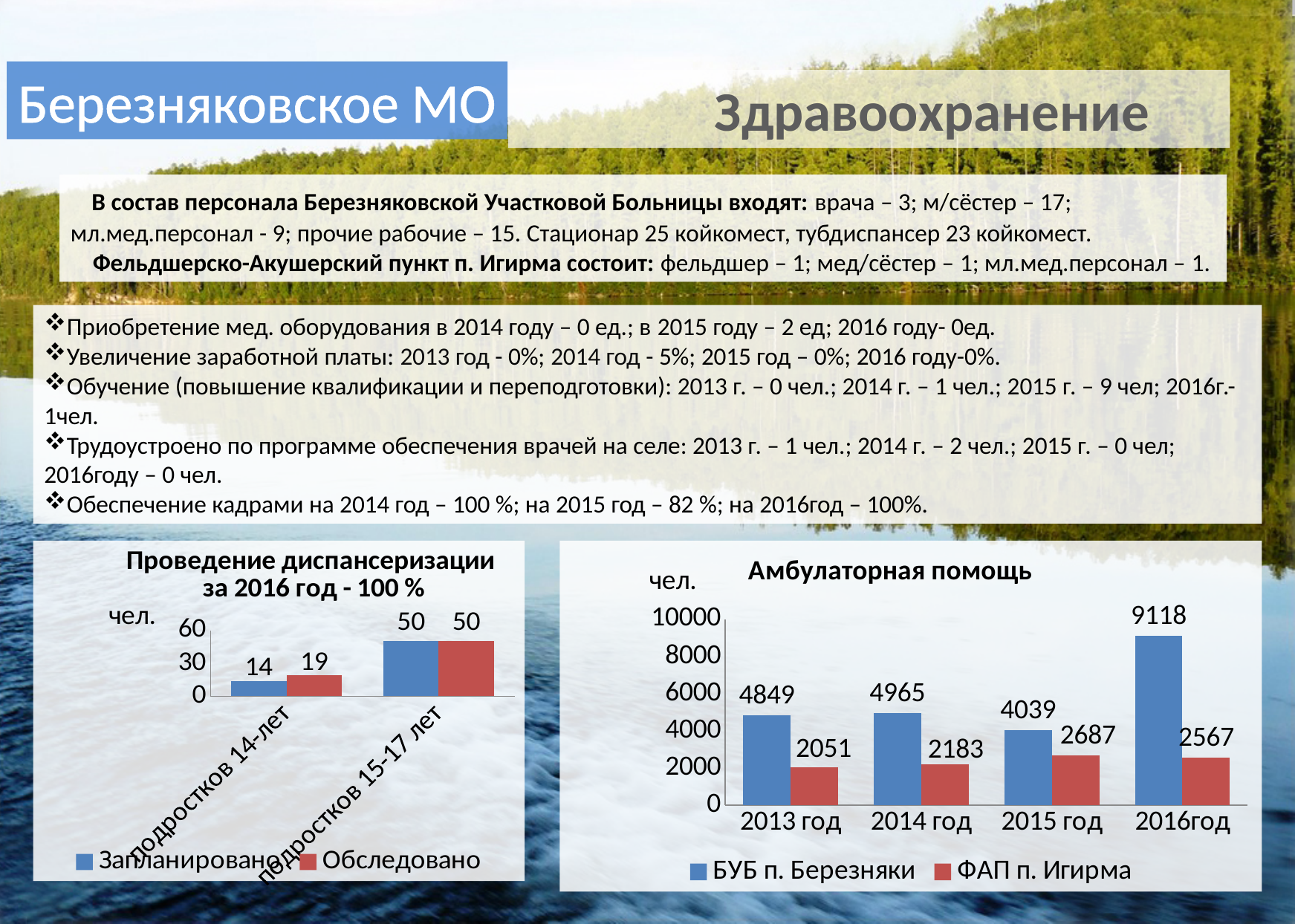

Березняковское МО
          Здравоохранение
   В состав персонала Березняковской Участковой Больницы входят: врача – 3; м/сёстер – 17;
мл.мед.персонал - 9; прочие рабочие – 15. Стационар 25 койкомест, тубдиспансер 23 койкомест.
    Фельдшерско-Акушерский пункт п. Игирма состоит: фельдшер – 1; мед/сёстер – 1; мл.мед.персонал – 1.
Приобретение мед. оборудования в 2014 году – 0 ед.; в 2015 году – 2 ед; 2016 году- 0ед.
Увеличение заработной платы: 2013 год - 0%; 2014 год - 5%; 2015 год – 0%; 2016 году-0%.
Обучение (повышение квалификации и переподготовки): 2013 г. – 0 чел.; 2014 г. – 1 чел.; 2015 г. – 9 чел; 2016г.-1чел.
Трудоустроено по программе обеспечения врачей на селе: 2013 г. – 1 чел.; 2014 г. – 2 чел.; 2015 г. – 0 чел; 2016году – 0 чел.
Обеспечение кадрами на 2014 год – 100 %; на 2015 год – 82 %; на 2016год – 100%.

### Chart: Проведение диспансеризации  за 2016 год - 100 %

| Category | Запланировано | Обследовано |
|---|---|---|
| подростков 14-лет | 14.0 | 19.0 |
| подростков 15-17 лет | 50.0 | 50.0 |

### Chart: Амбулаторная помощь

| Category | БУБ п. Березняки | ФАП п. Игирма |
|---|---|---|
| 2013 год | 4849.0 | 2051.0 |
| 2014 год | 4965.0 | 2183.0 |
| 2015 год | 4039.0 | 2687.0 |
| 2016год | 9118.0 | 2567.0 |